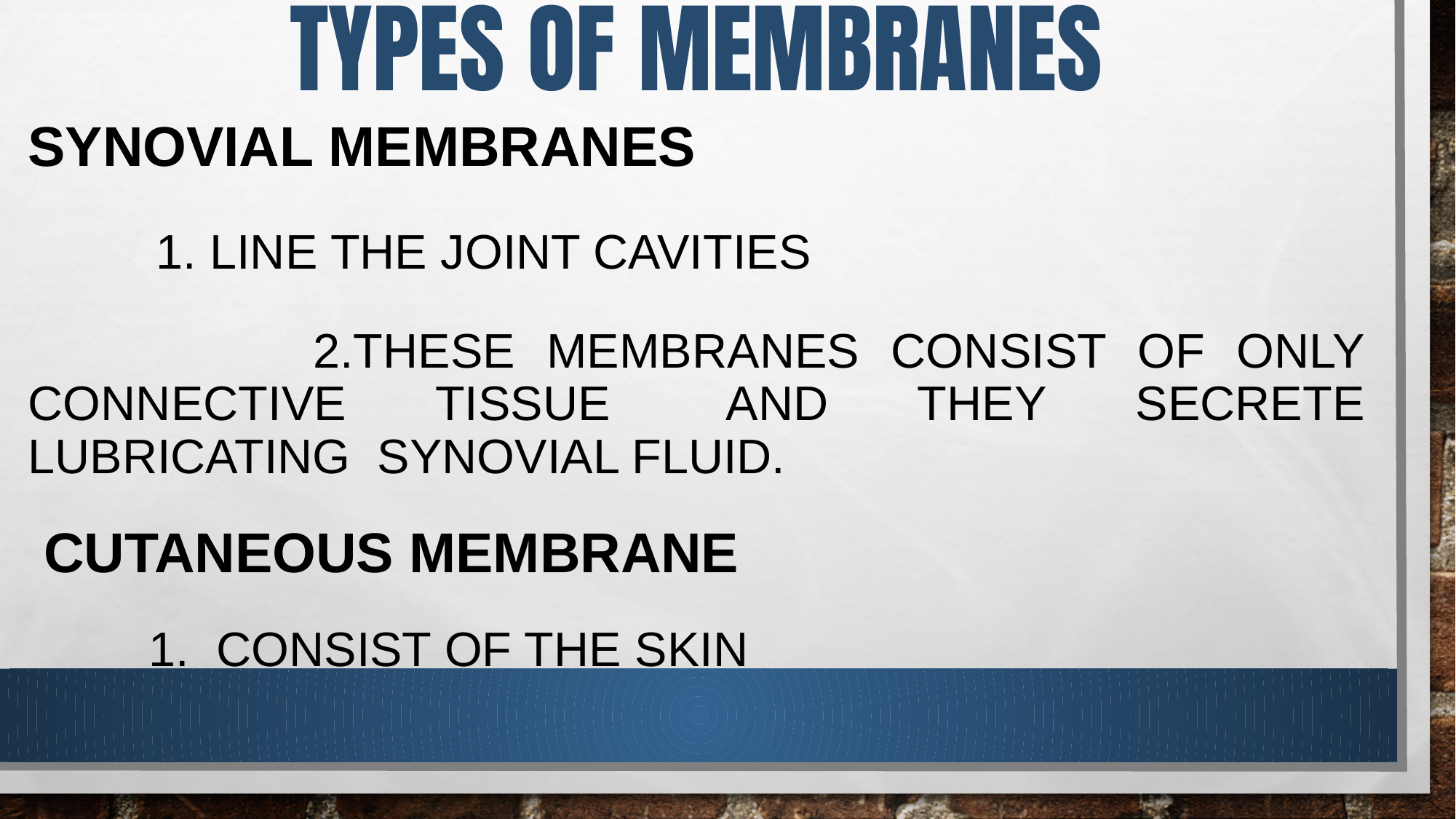

# Types of membranes
Synovial membranes

        1. line the joint cavities

         2.These membranes consist of only connective tissue 	and they secrete Lubricating  synovial fluid.

 Cutaneous membrane

         1.  Consist of the skin